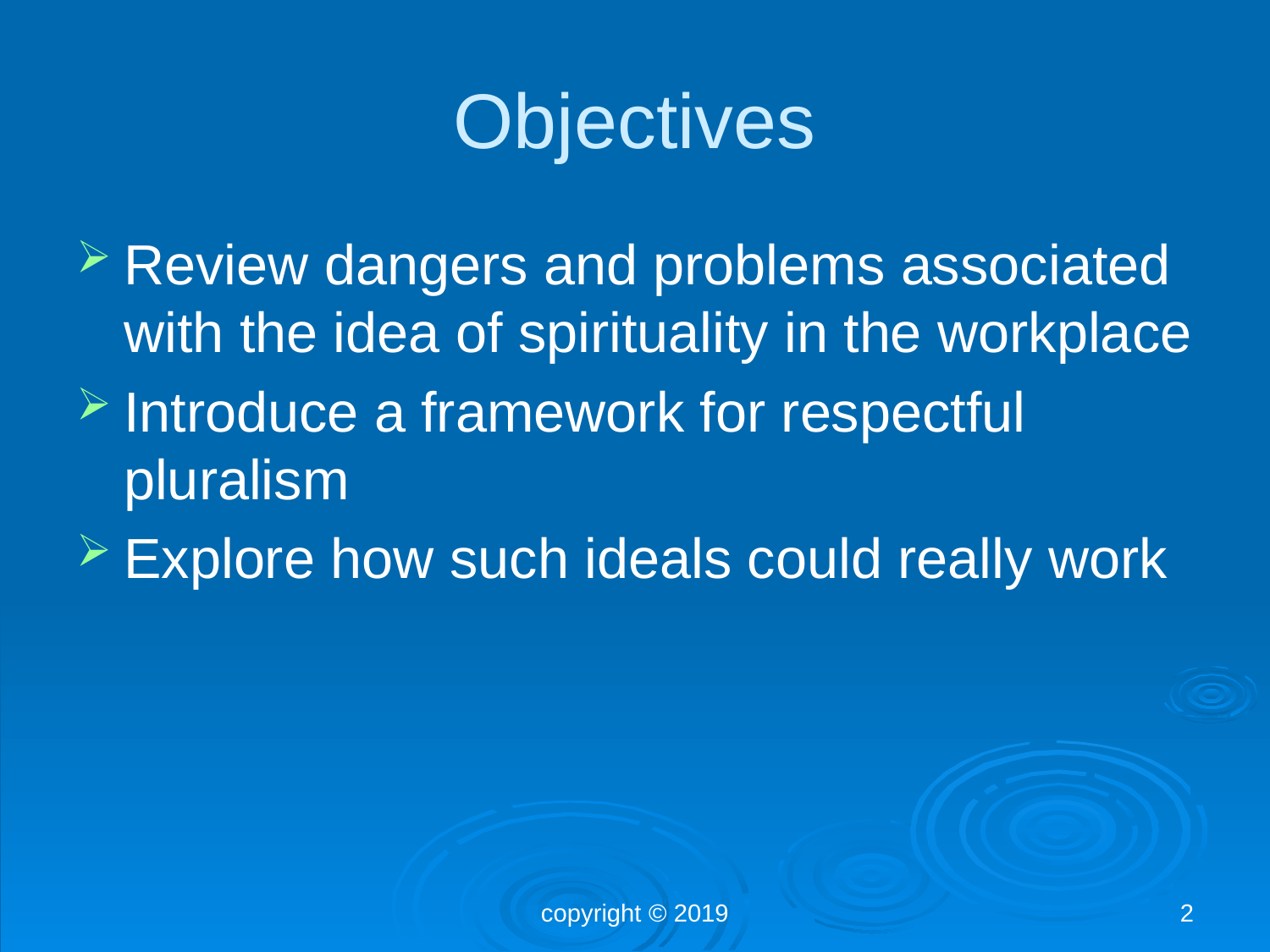

# Objectives
Review dangers and problems associated with the idea of spirituality in the workplace
Introduce a framework for respectful pluralism
Explore how such ideals could really work
copyright © 2019
2